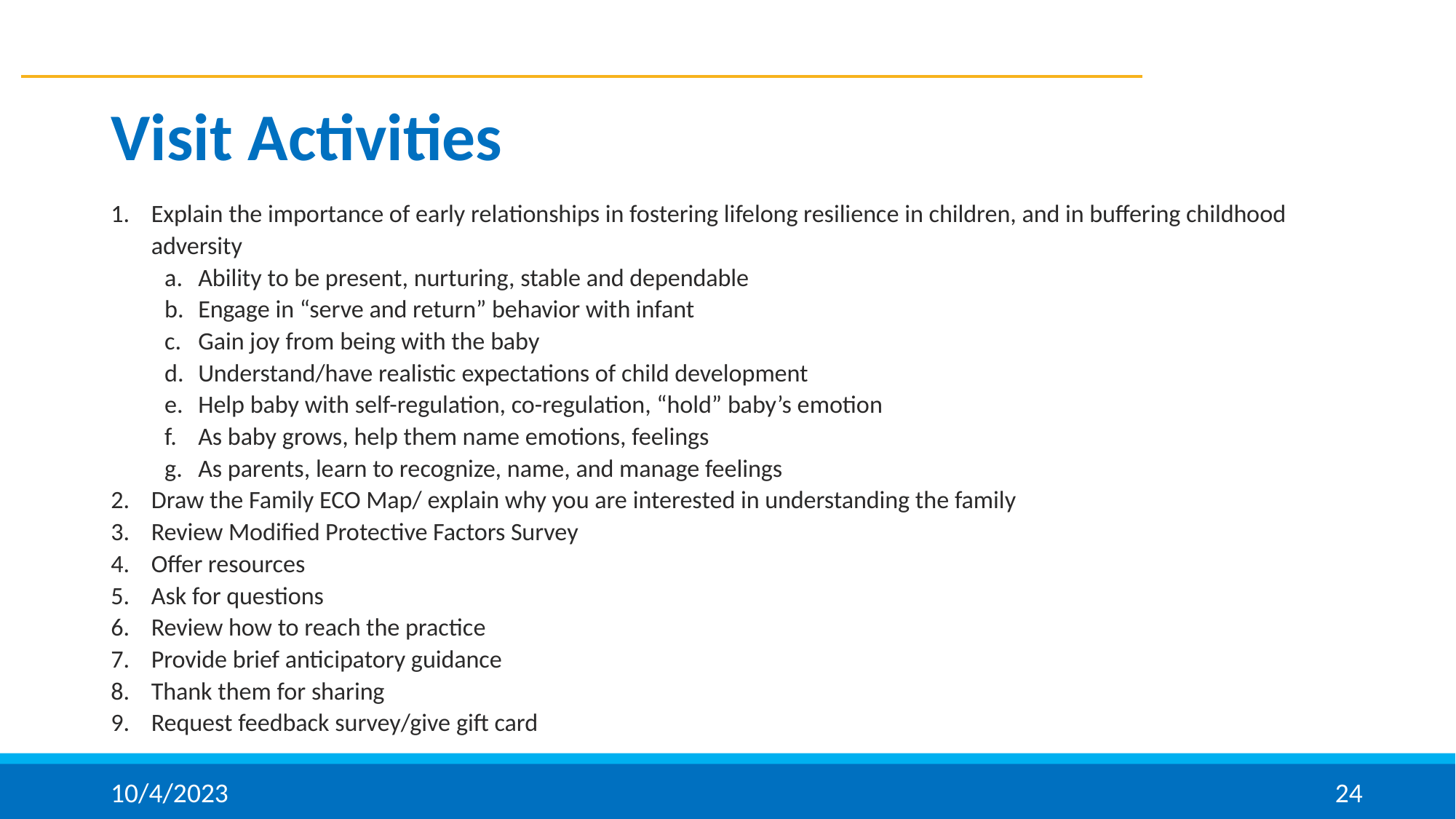

# Visit Activities
Explain the importance of early relationships in fostering lifelong resilience in children, and in buffering childhood adversity
Ability to be present, nurturing, stable and dependable
Engage in “serve and return” behavior with infant
Gain joy from being with the baby
Understand/have realistic expectations of child development
Help baby with self-regulation, co-regulation, “hold” baby’s emotion
As baby grows, help them name emotions, feelings
As parents, learn to recognize, name, and manage feelings
Draw the Family ECO Map/ explain why you are interested in understanding the family
Review Modified Protective Factors Survey
Offer resources
Ask for questions
Review how to reach the practice
Provide brief anticipatory guidance
Thank them for sharing
Request feedback survey/give gift card